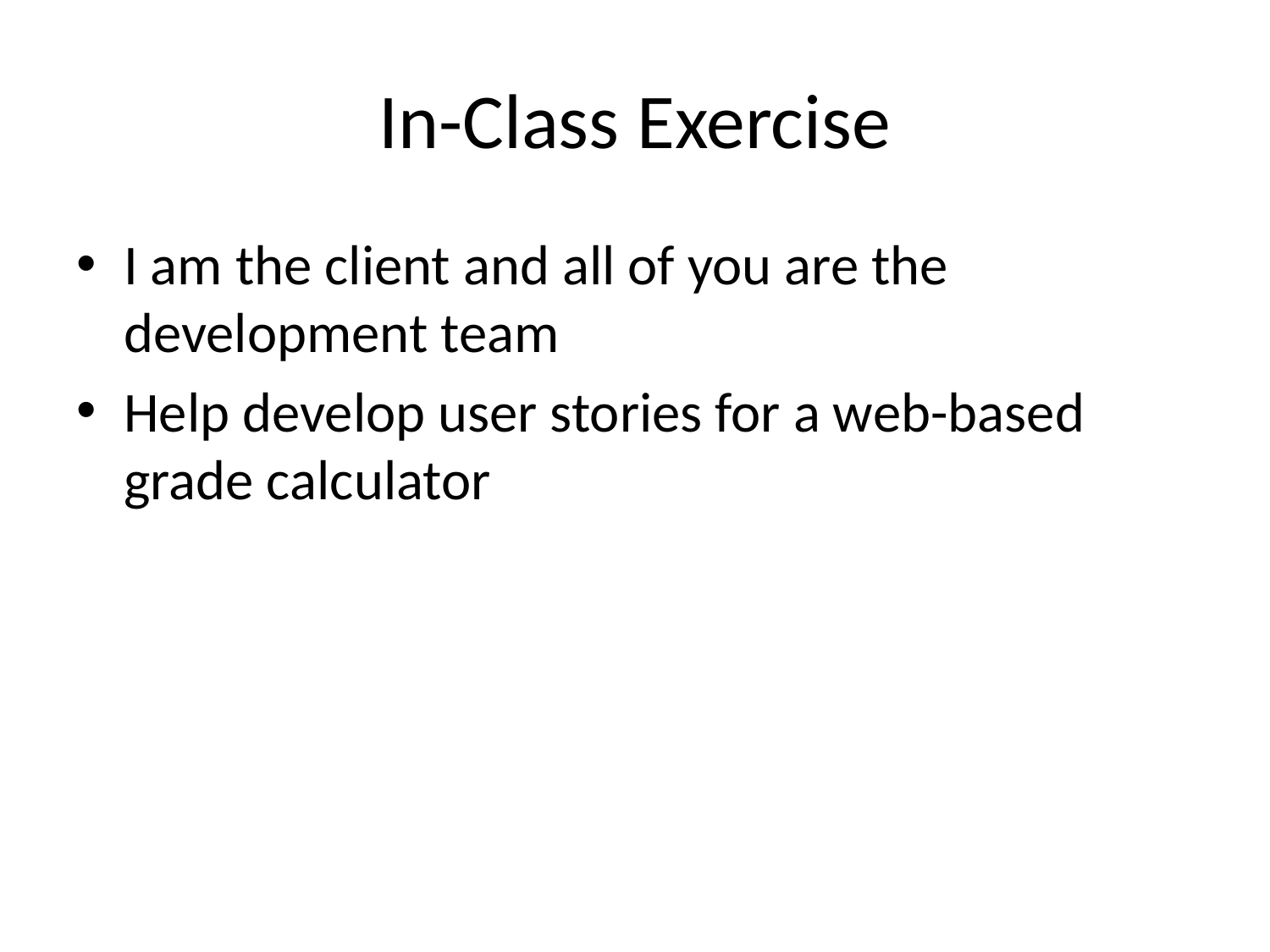

# In-Class Exercise
I am the client and all of you are the development team
Help develop user stories for a web-based grade calculator